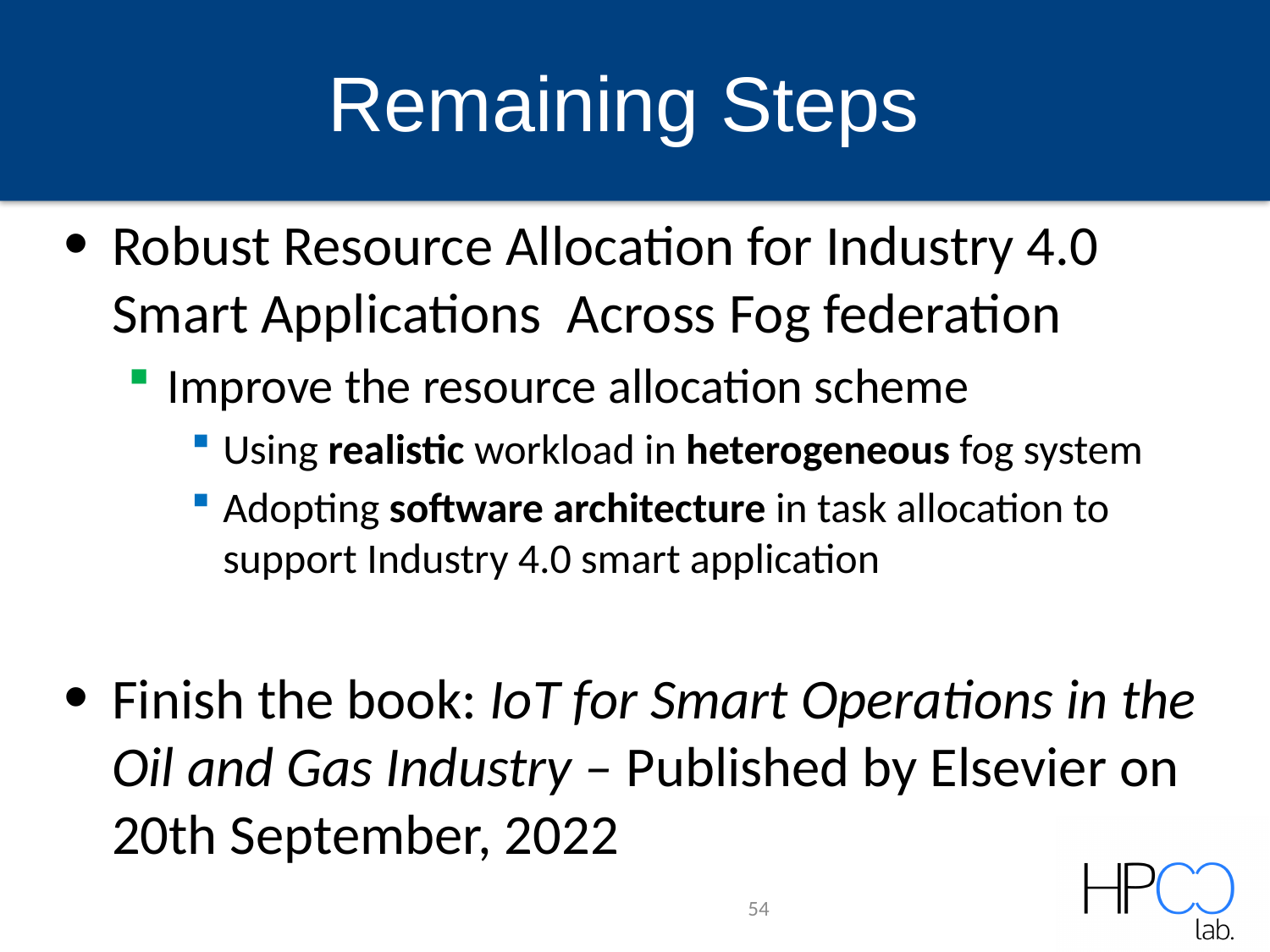

# Remaining Steps
Robust Resource Allocation for Industry 4.0 Smart Applications  Across Fog federation
Improve the resource allocation scheme
Using realistic workload in heterogeneous fog system
Adopting software architecture in task allocation to support Industry 4.0 smart application

Finish the book: IoT for Smart Operations in the Oil and Gas Industry – Published by Elsevier on 20th September, 2022

54